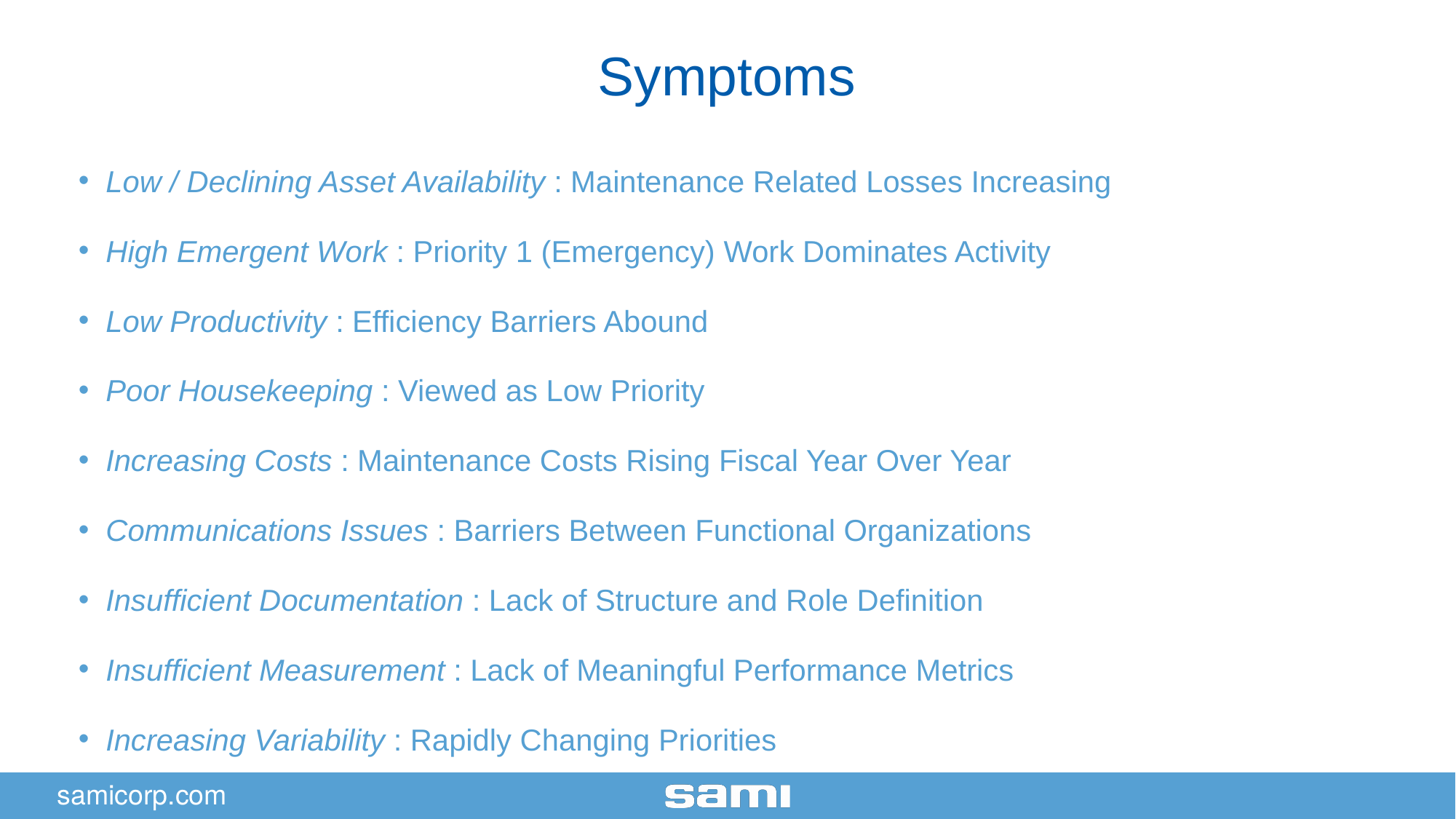

Symptoms
Low / Declining Asset Availability : Maintenance Related Losses Increasing
High Emergent Work : Priority 1 (Emergency) Work Dominates Activity
Low Productivity : Efficiency Barriers Abound
Poor Housekeeping : Viewed as Low Priority
Increasing Costs : Maintenance Costs Rising Fiscal Year Over Year
Communications Issues : Barriers Between Functional Organizations
Insufficient Documentation : Lack of Structure and Role Definition
Insufficient Measurement : Lack of Meaningful Performance Metrics
Increasing Variability : Rapidly Changing Priorities